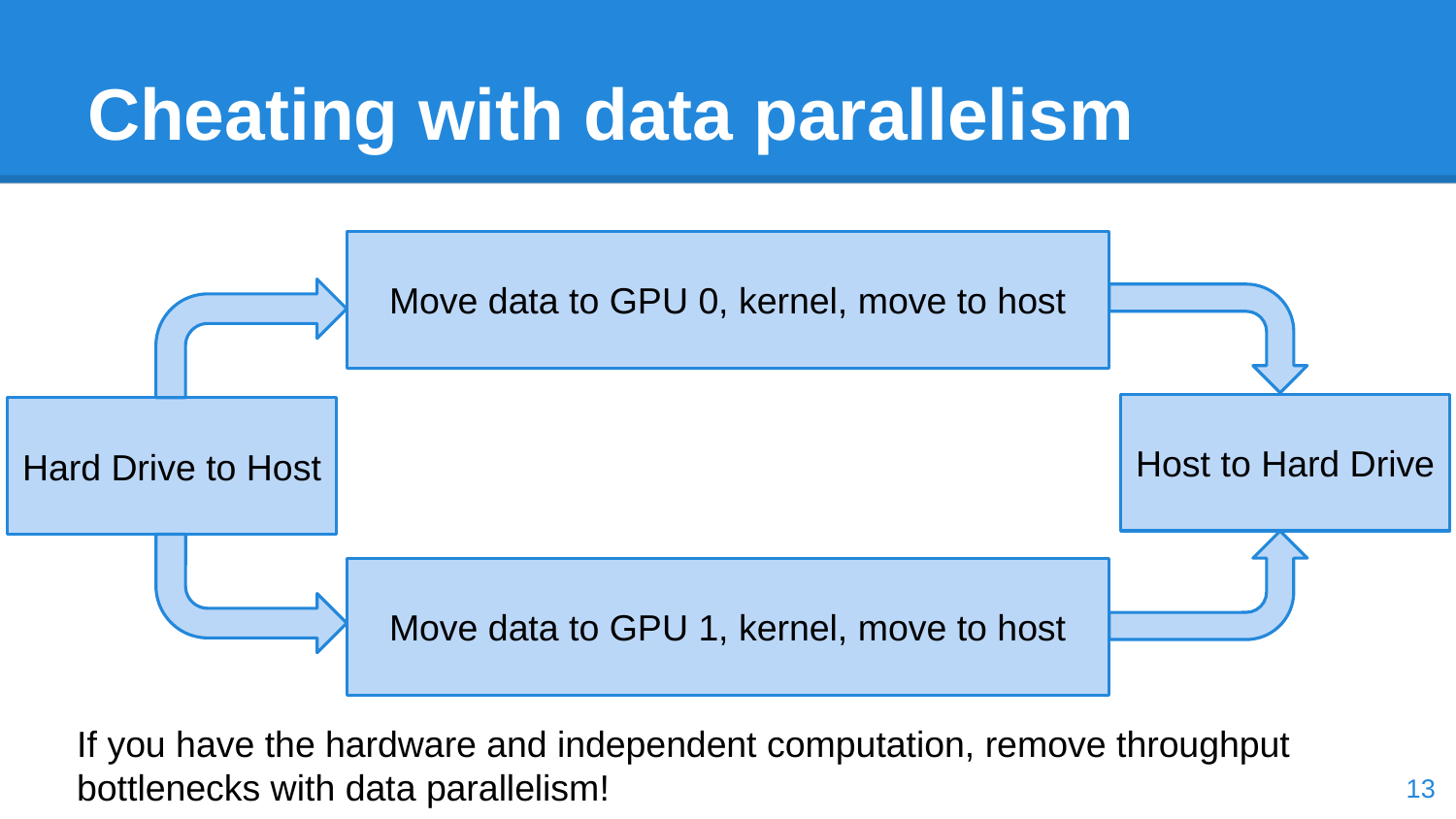

# Cheating with data parallelism
Move data to GPU 0, kernel, move to host

Host to Hard Drive
Hard Drive to Host

Move data to GPU 1, kernel, move to host
If you have the hardware and independent computation, remove throughput bottlenecks with data parallelism!
13